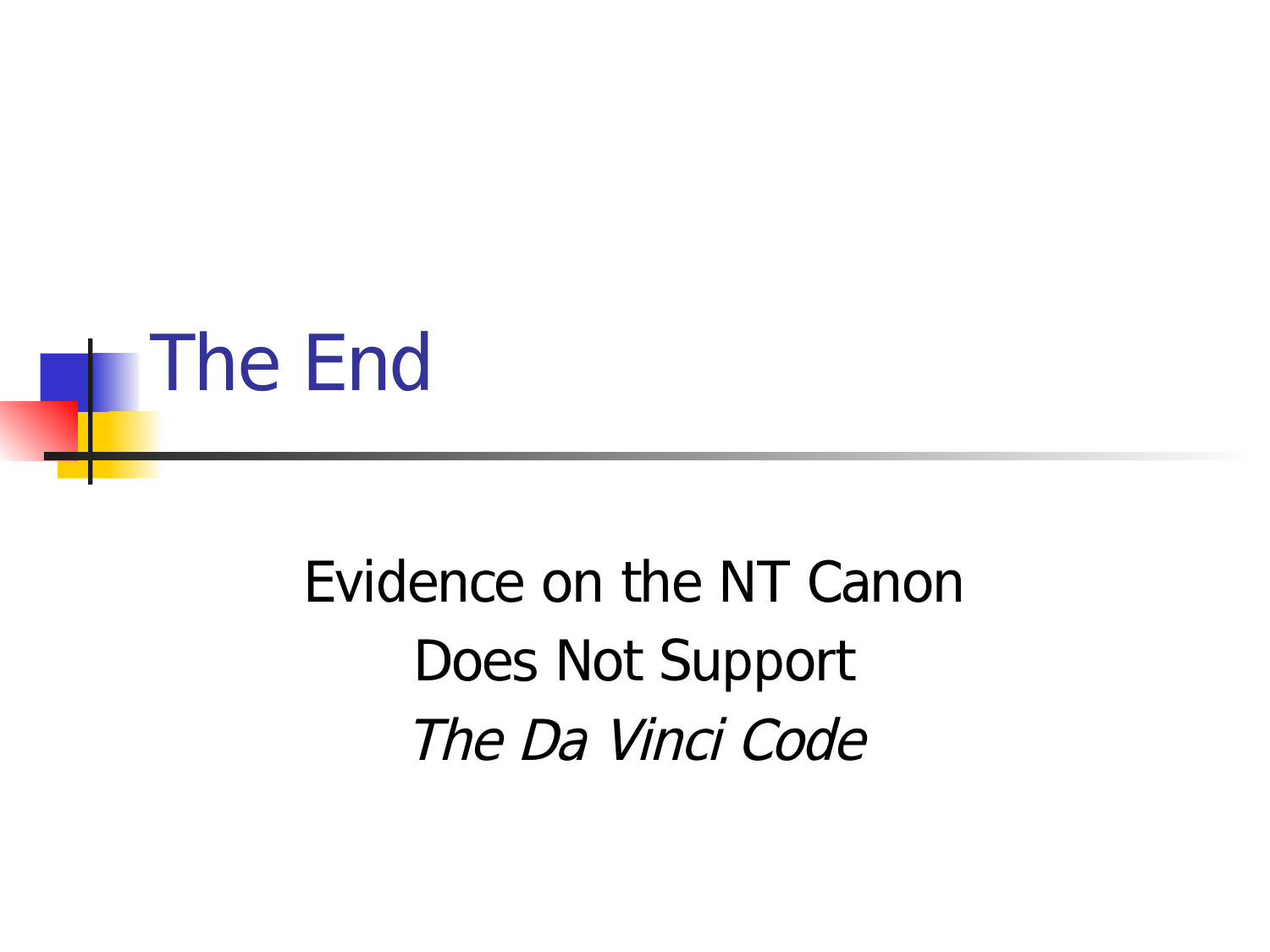

# The End
Evidence on the NT Canon
Does Not Support
The Da Vinci Code